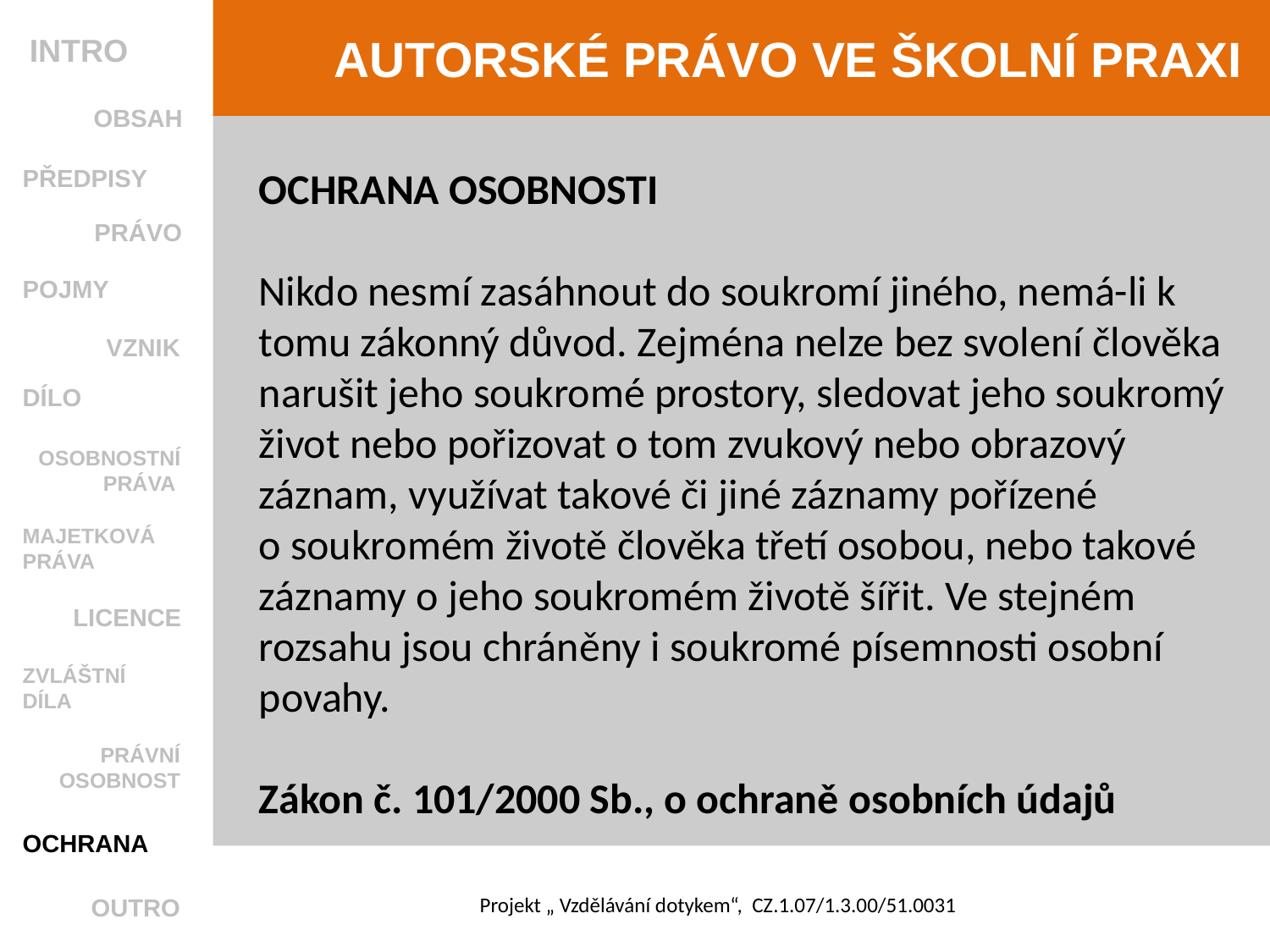

INTRO
OBSAH
PŘEDPISY
OCHRANA OSOBNOSTI

Nikdo nesmí zasáhnout do soukromí jiného, nemá-li k tomu zákonný důvod. Zejména nelze bez svolení člověka narušit jeho soukromé prostory, sledovat jeho soukromý život nebo pořizovat o tom zvukový nebo obrazový záznam, využívat takové či jiné záznamy pořízené             o soukromém životě člověka třetí osobou, nebo takové záznamy o jeho soukromém životě šířit. Ve stejném rozsahu jsou chráněny i soukromé písemnosti osobní povahy.

Zákon č. 101/2000 Sb., o ochraně osobních údajů
PRÁVO
POJMY
VZNIK
DÍLO
OSOBNOSTNÍ
PRÁVA
MAJETKOVÁ
PRÁVA
LICENCE
ZVLÁŠTNÍ
DÍLA
PRÁVNÍ
OSOBNOST
OCHRANA
OUTRO